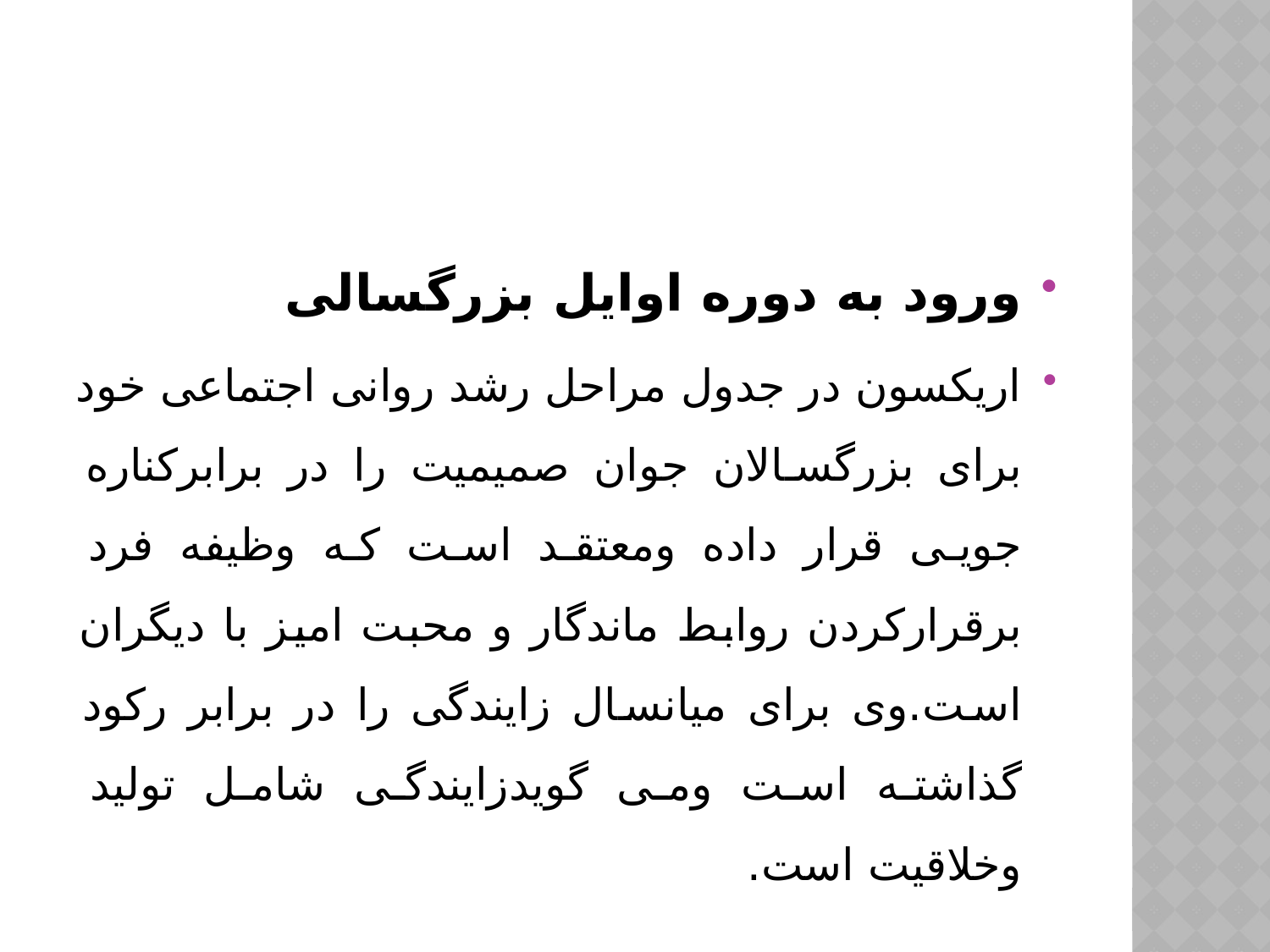

#
ورود به دوره اوایل بزرگسالی
اریکسون در جدول مراحل رشد روانی اجتماعی خود برای بزرگسالان جوان صمیمیت را در برابرکناره جویی قرار داده ومعتقد است که وظیفه فرد برقرارکردن روابط ماندگار و محبت امیز با دیگران است.وی برای میانسال زایندگی را در برابر رکود گذاشته است ومی گویدزایندگی شامل تولید وخلاقیت است.